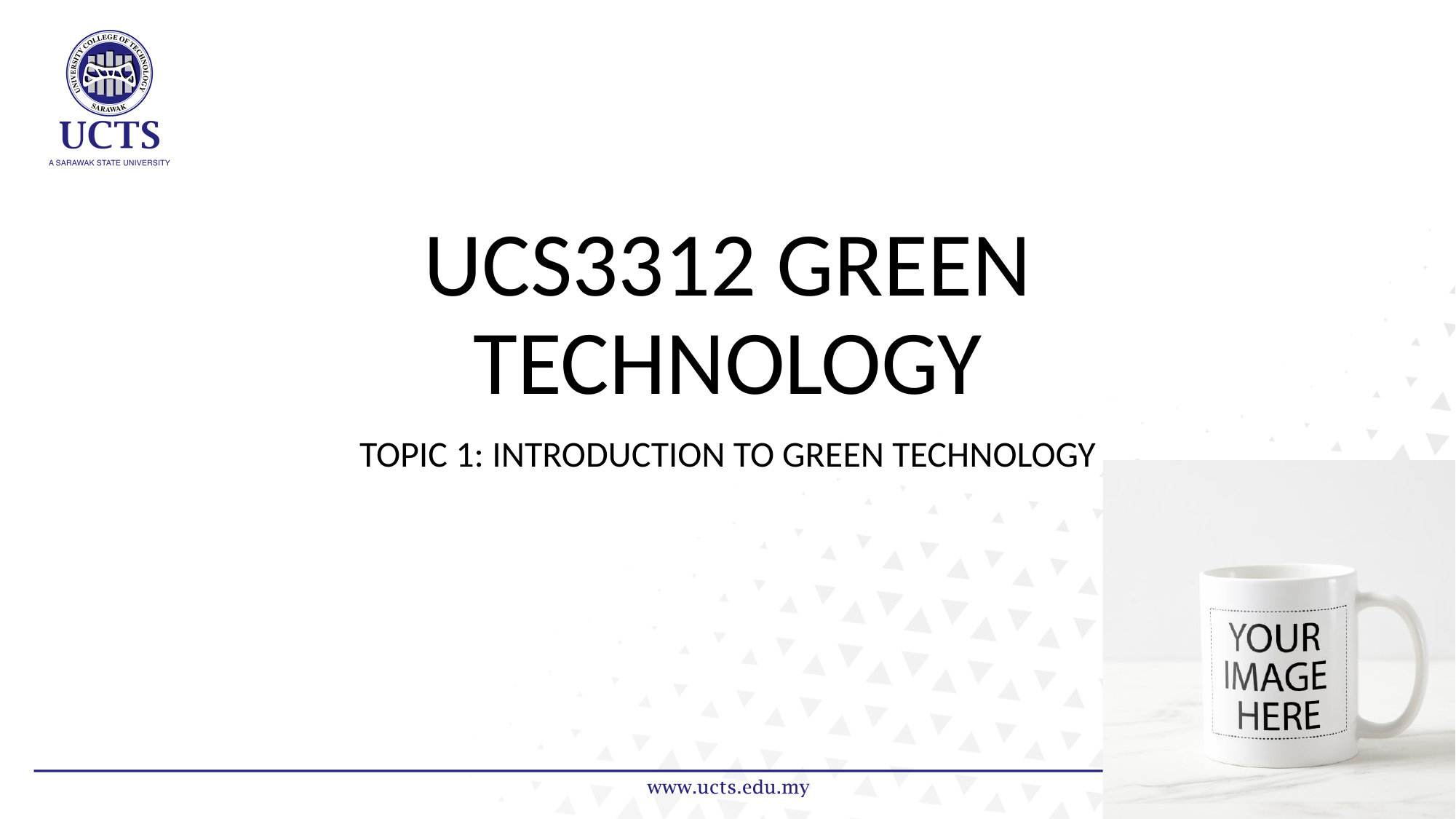

# UCS3312 GREEN TECHNOLOGY
TOPIC 1: INTRODUCTION TO GREEN TECHNOLOGY